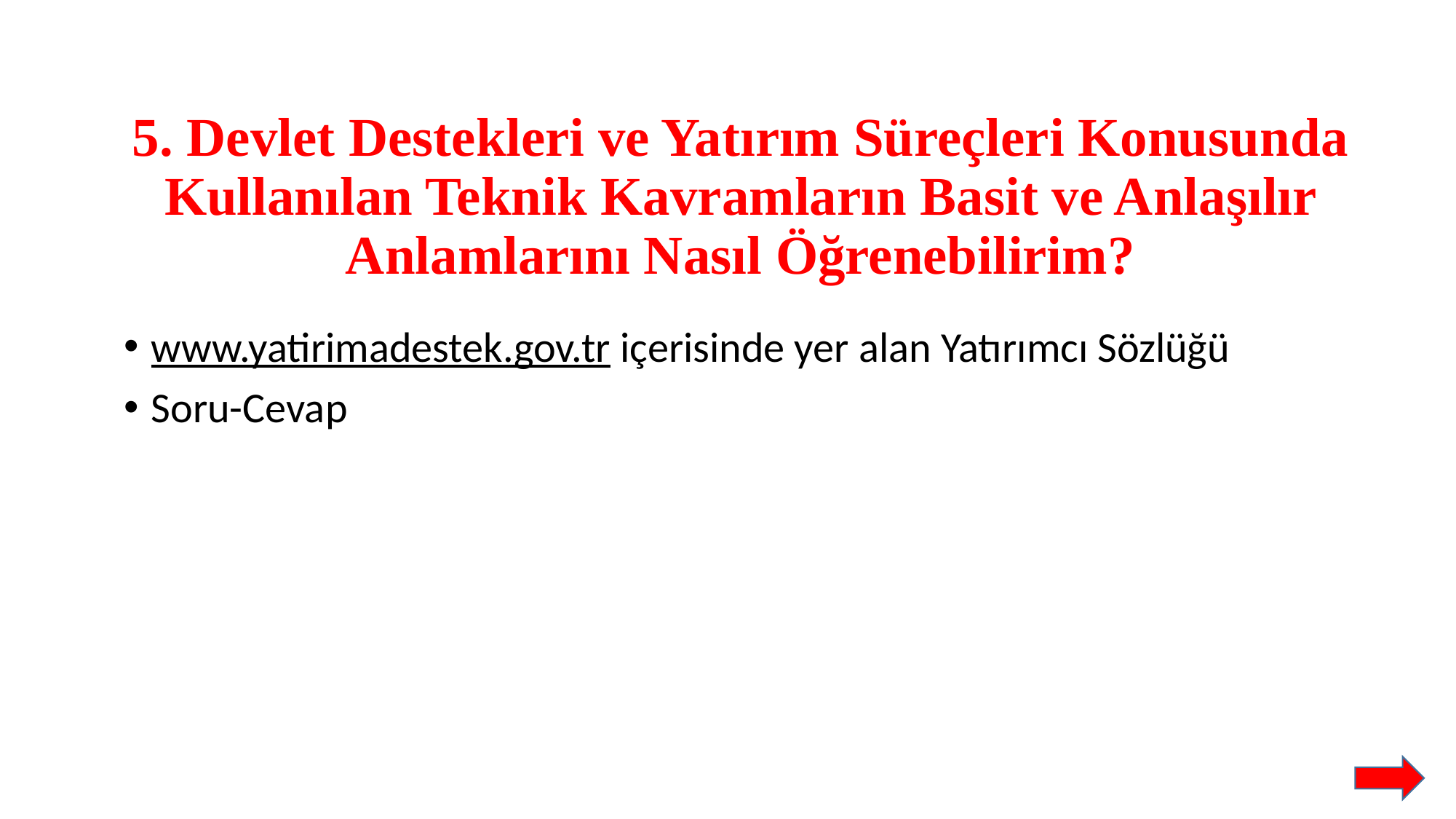

# 5. Devlet Destekleri ve Yatırım Süreçleri Konusunda Kullanılan Teknik Kavramların Basit ve Anlaşılır Anlamlarını Nasıl Öğrenebilirim?
www.yatirimadestek.gov.tr içerisinde yer alan Yatırımcı Sözlüğü
Soru-Cevap